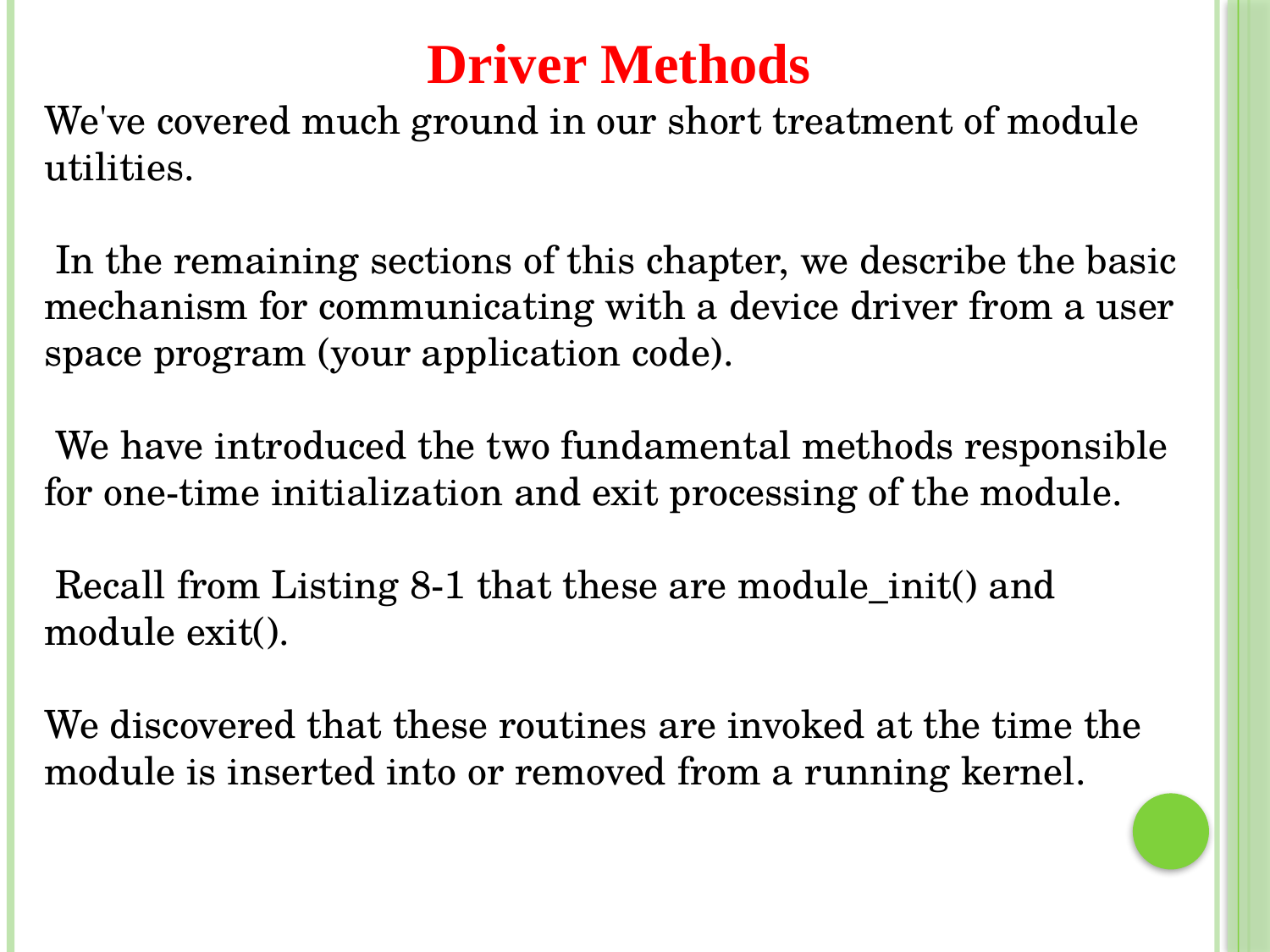

Driver Methods
We've covered much ground in our short treatment of module utilities.

 In the remaining sections of this chapter, we describe the basic mechanism for communicating with a device driver from a user space program (your application code).

 We have introduced the two fundamental methods responsible for one-time initialization and exit processing of the module.

 Recall from Listing 8-1 that these are module_init() and module exit().

We discovered that these routines are invoked at the time the module is inserted into or removed from a running kernel.